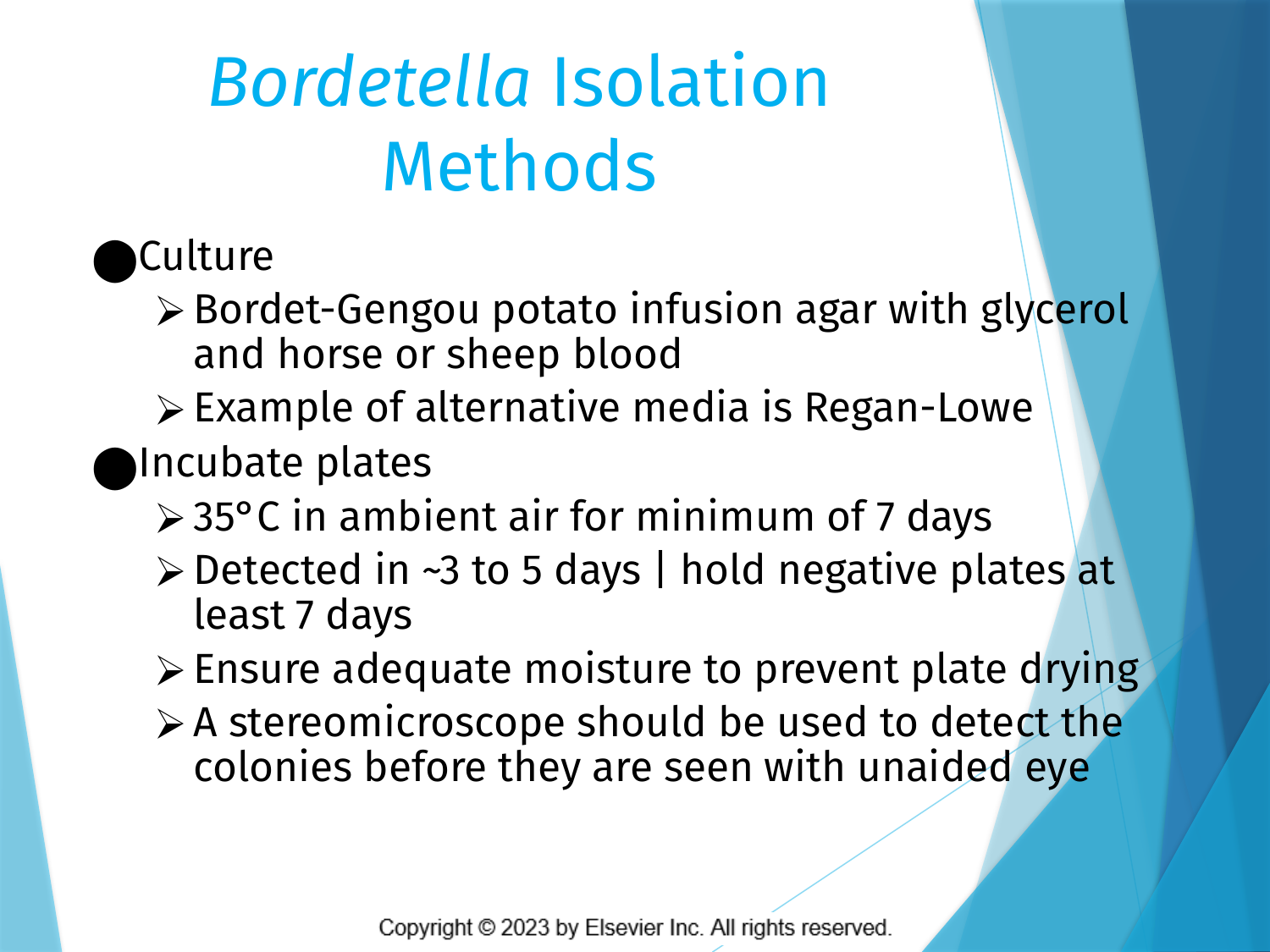

# Bordetella Isolation Methods
Culture
Bordet-Gengou potato infusion agar with glycerol and horse or sheep blood
Example of alternative media is Regan-Lowe
Incubate plates
35°C in ambient air for minimum of 7 days
Detected in ~3 to 5 days | hold negative plates at least 7 days
Ensure adequate moisture to prevent plate drying
A stereomicroscope should be used to detect the colonies before they are seen with unaided eye